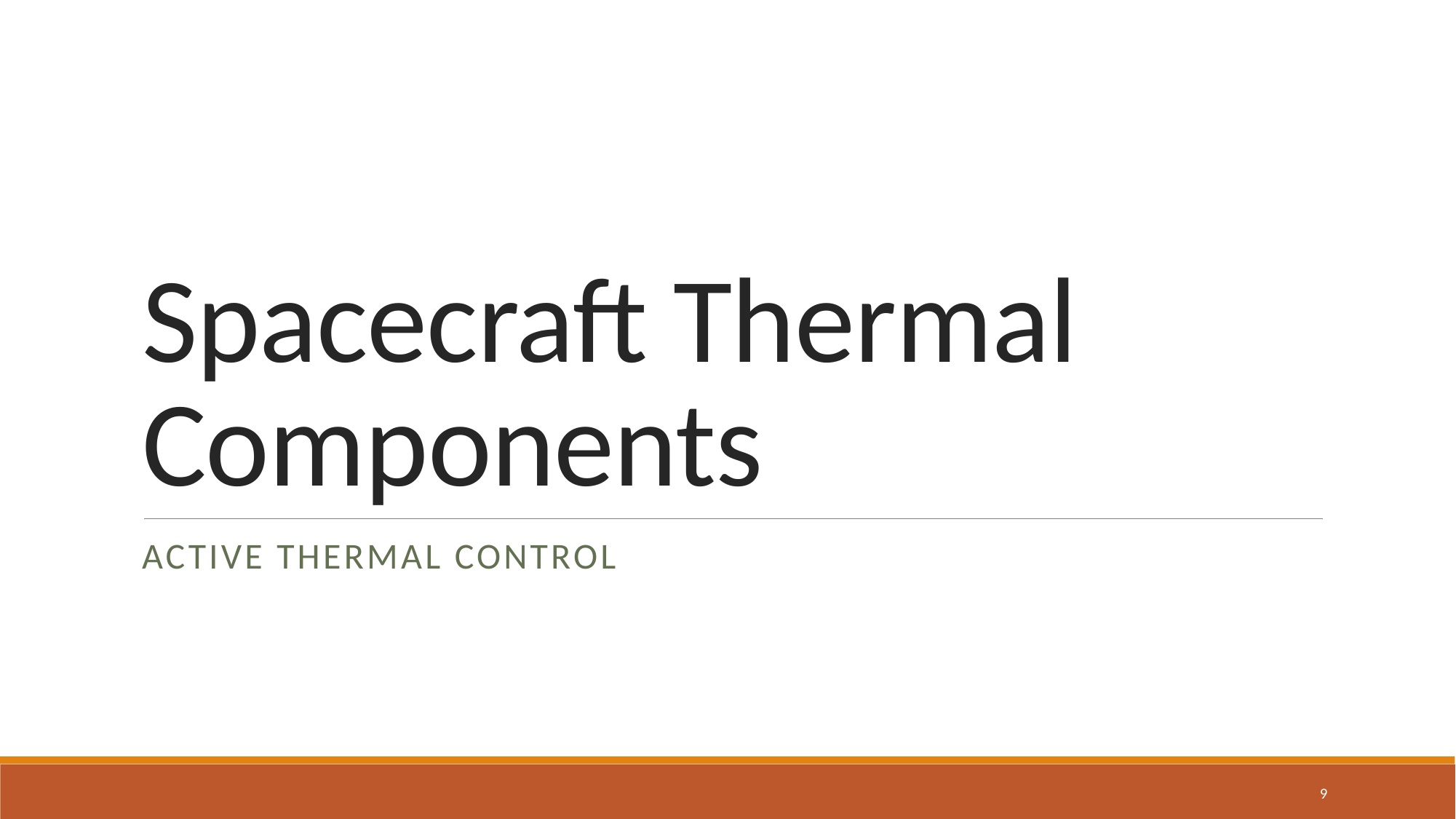

# Spacecraft Thermal Components
Active Thermal Control
9